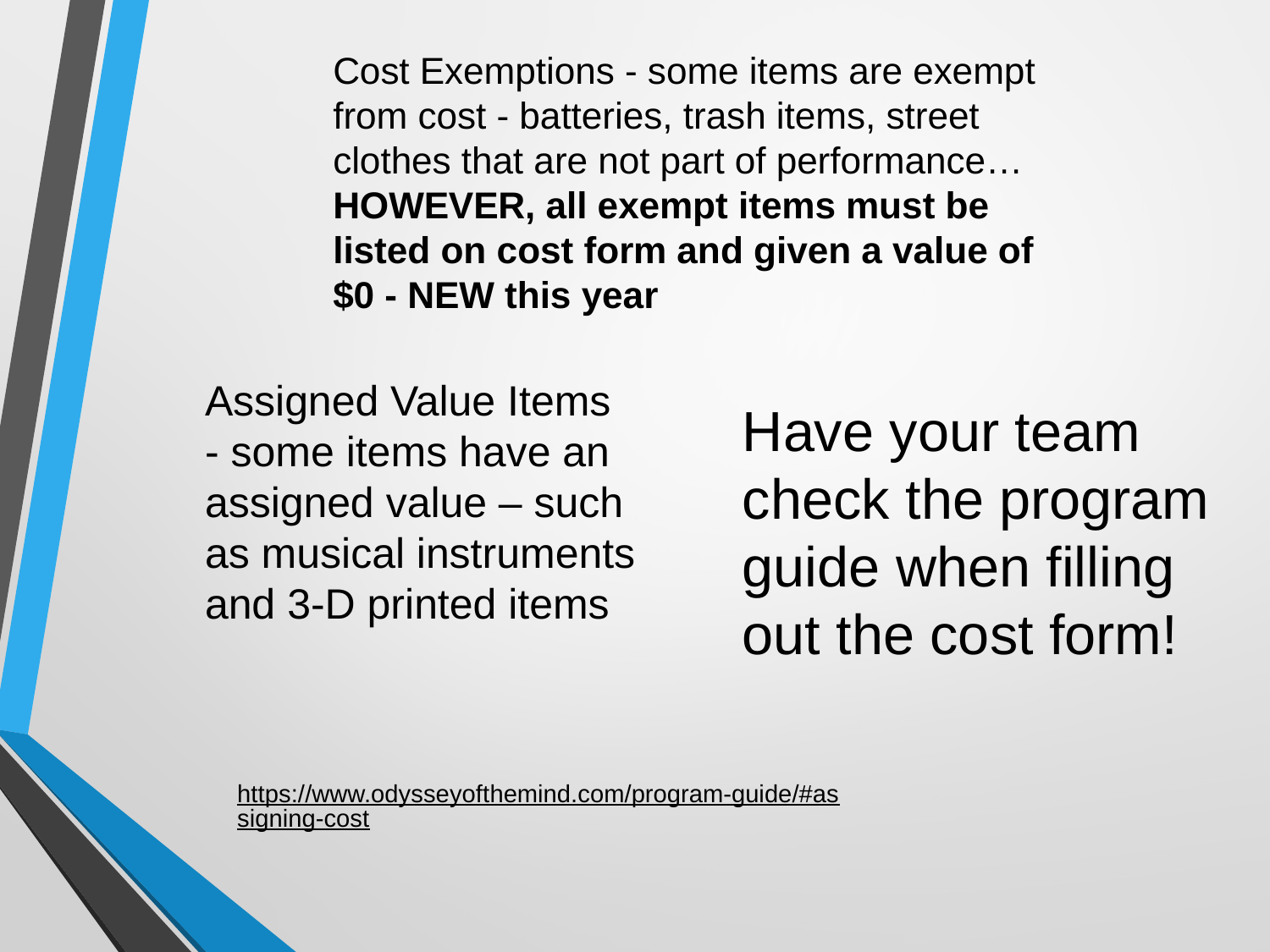

# Cost Exemptions - some items are exempt from cost - batteries, trash items, street clothes that are not part of performance…HOWEVER, all exempt items must be listed on cost form and given a value of $0 - NEW this year
Assigned Value Items - some items have an assigned value – such as musical instruments and 3-D printed items
Have your team check the program guide when filling out the cost form!

https://www.odysseyofthemind.com/program-guide/#assigning-cost